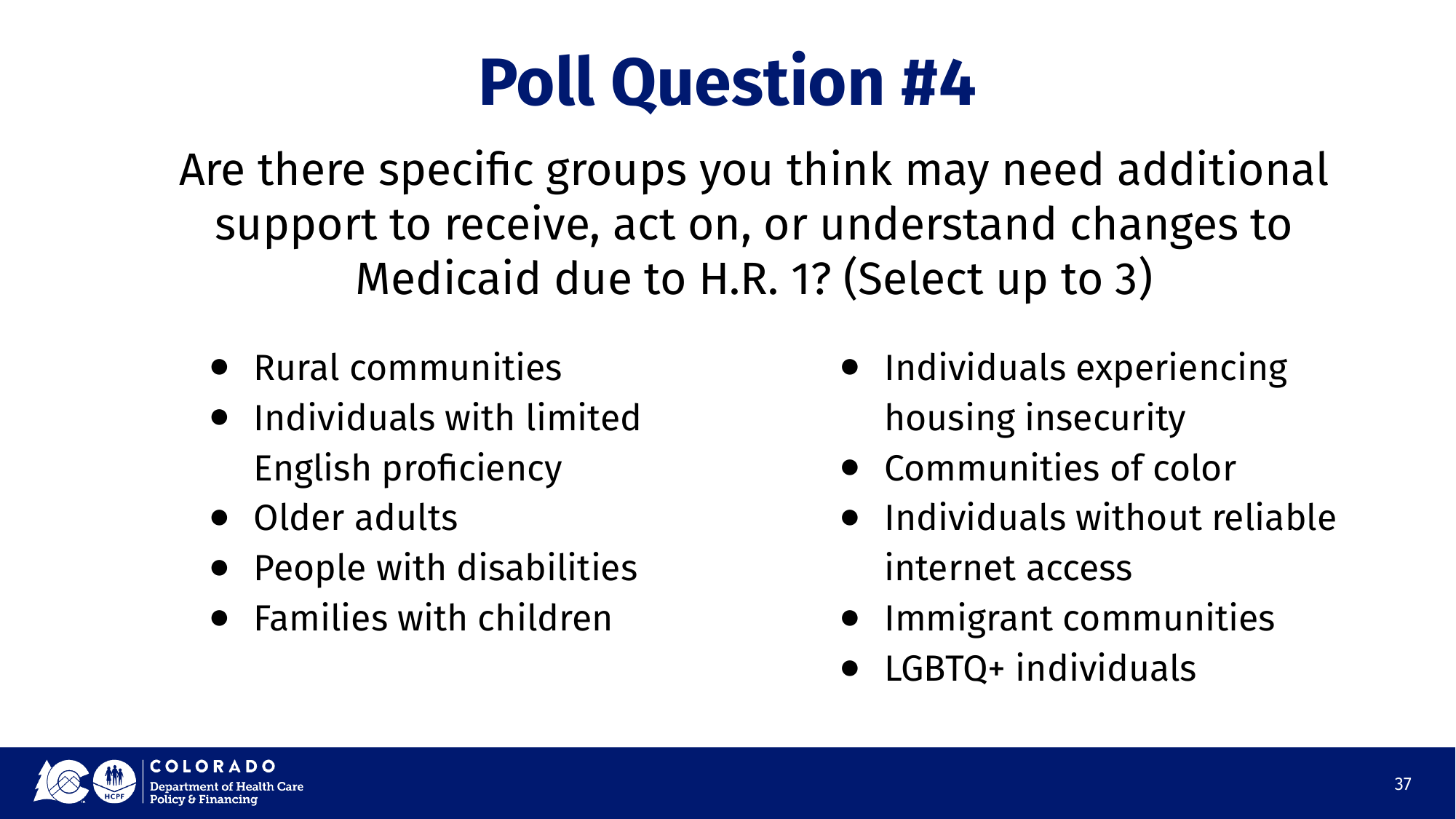

# Poll Question #4

Are there specific groups you think may need additional support to receive, act on, or understand changes to Medicaid due to H.R. 1? (Select up to 3)

Rural communities
Individuals with limited English proficiency
Older adults
People with disabilities
Families with children
Individuals experiencing housing insecurity
Communities of color
Individuals without reliable internet access
Immigrant communities
LGBTQ+ individuals
37